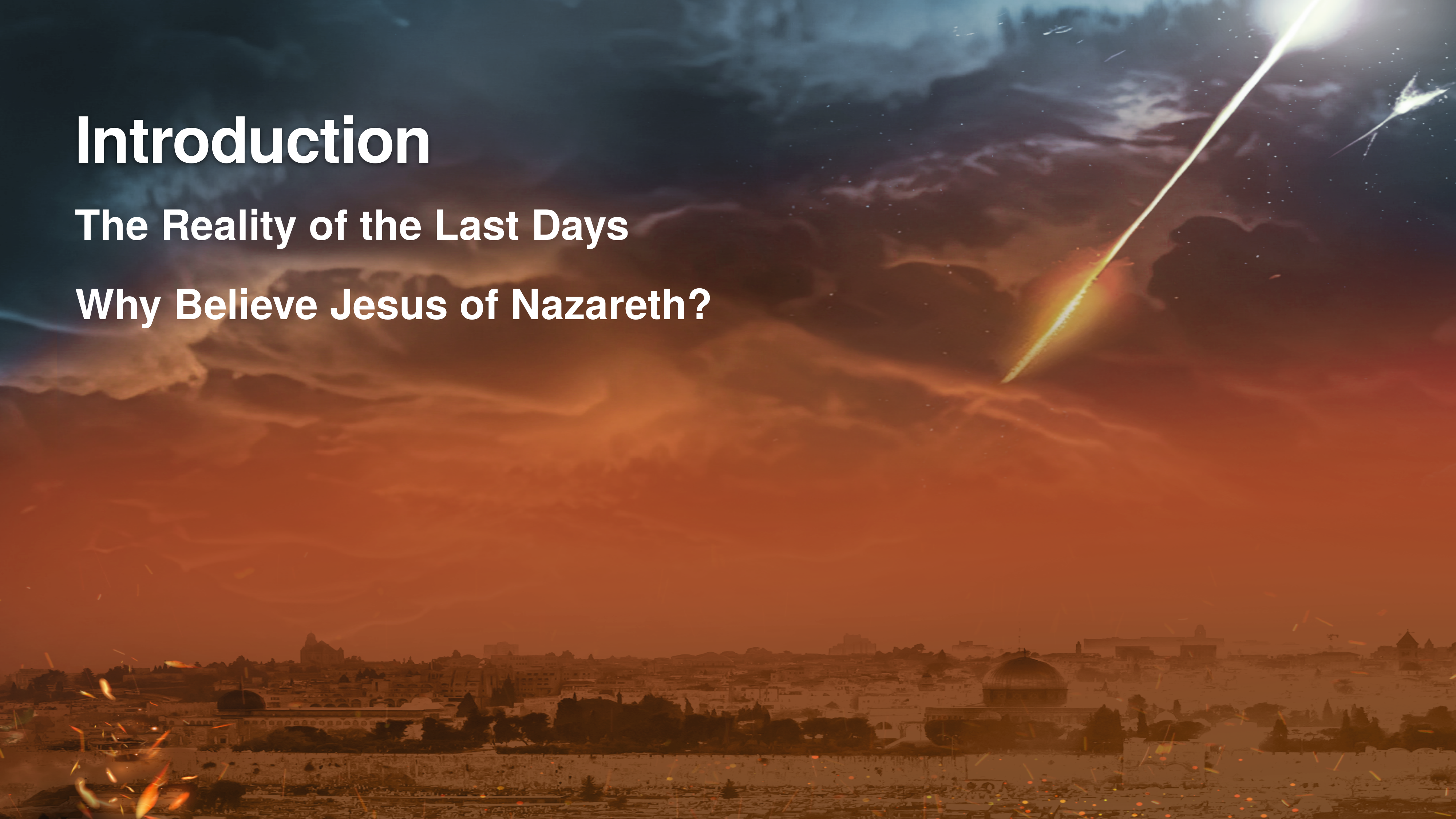

# Introduction
The Reality of the Last Days
Why Believe Jesus of Nazareth?